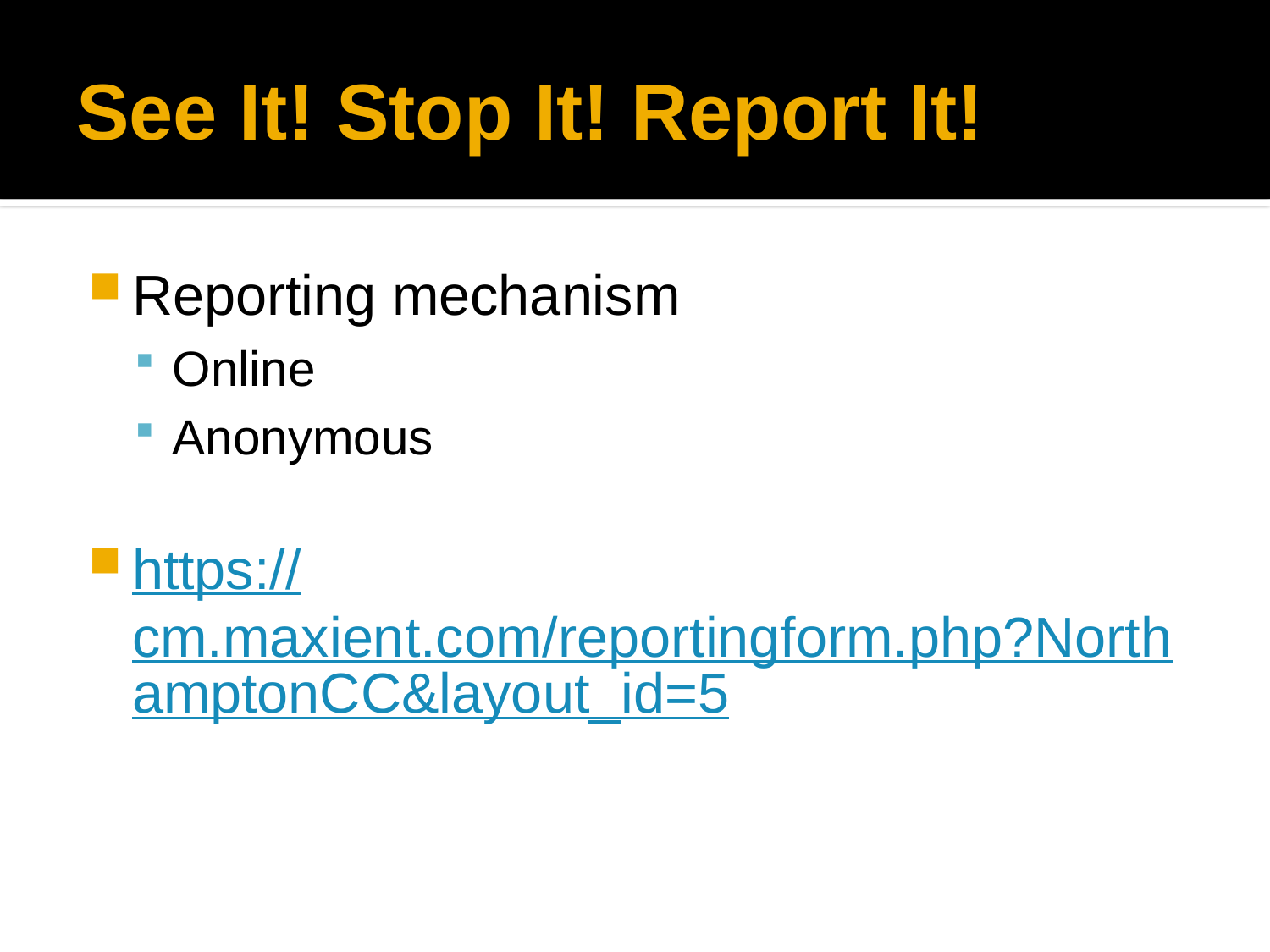

# See It! Stop It! Report It!
Reporting mechanism
Online
Anonymous

https://cm.maxient.com/reportingform.php?NorthamptonCC&layout_id=5